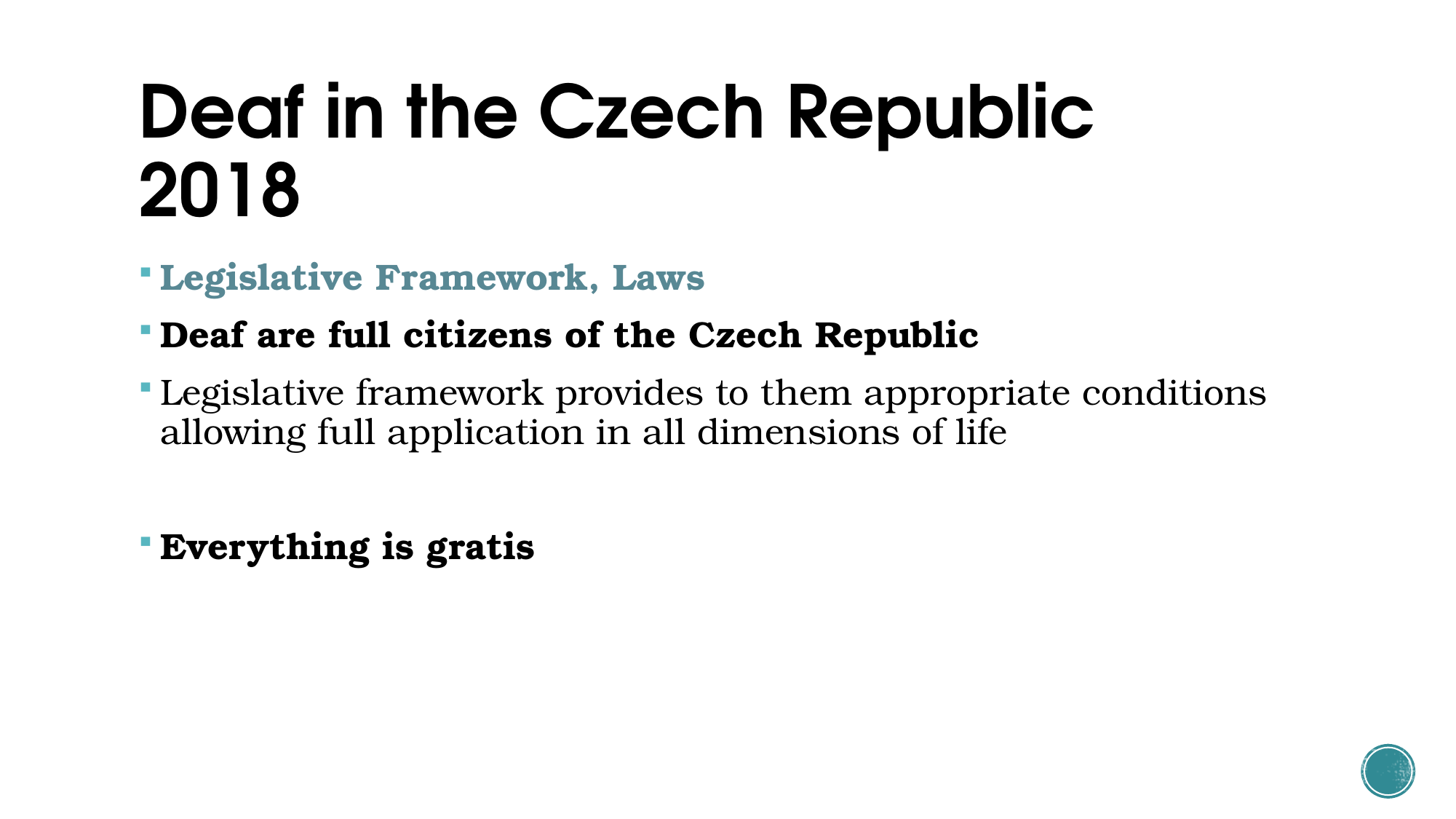

# Deaf in the Czech Republic 2018
Legislative Framework, Laws
Deaf are full citizens of the Czech Republic
Legislative framework provides to them appropriate conditions allowing full application in all dimensions of life

Everything is gratis